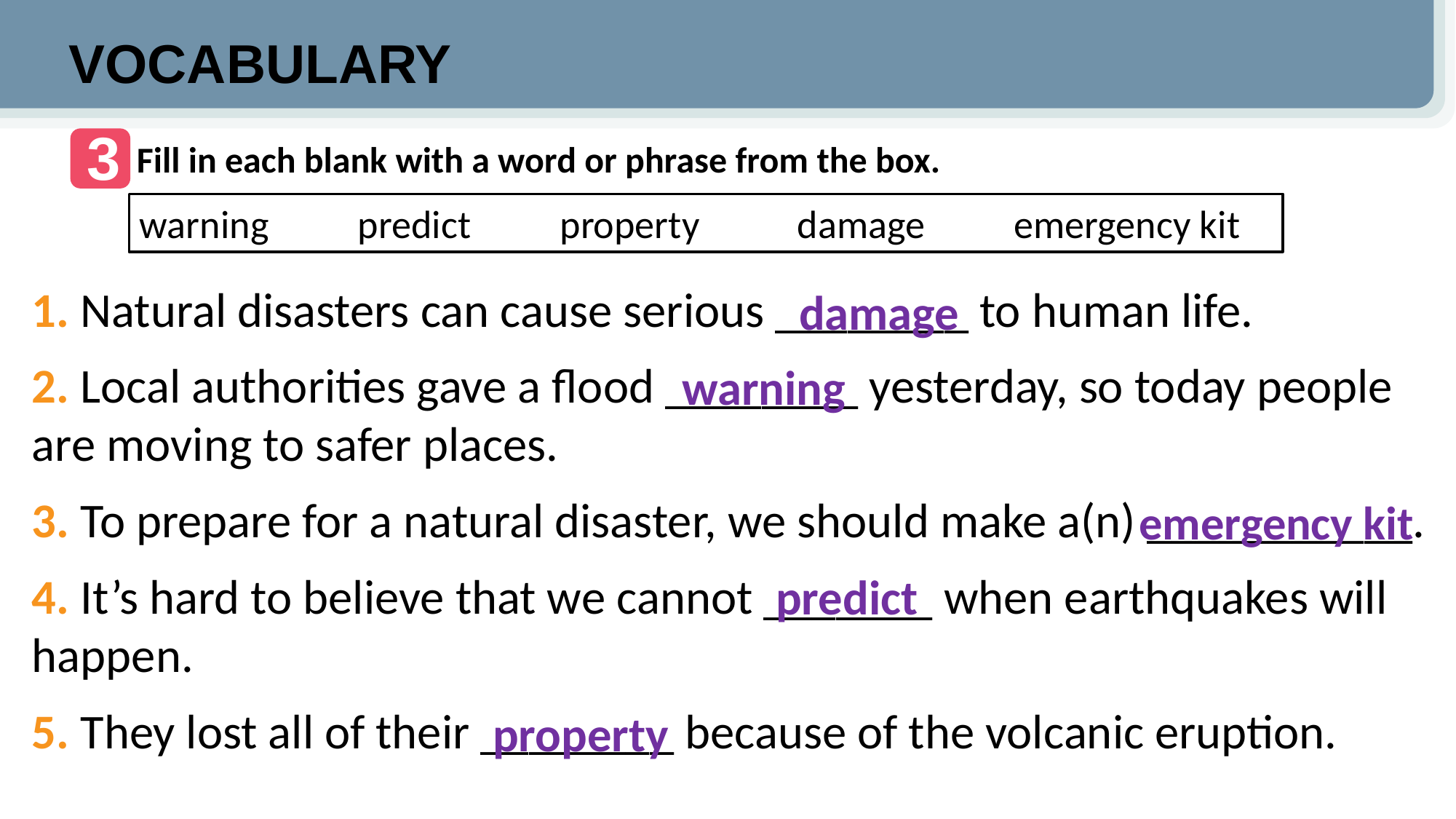

VOCABULARY
3

 Fill in each blank with a word or phrase from the box.
warning          predict          property           damage          emergency kit
1. Natural disasters can cause serious ________ to human life.

2. Local authorities gave a flood ________ yesterday, so today people are moving to safer places.

3. To prepare for a natural disaster, we should make a(n) ___________.

4. It’s hard to believe that we cannot _______ when earthquakes will happen.

5. They lost all of their ________ because of the volcanic eruption.
damage
warning
emergency kit
predict
property